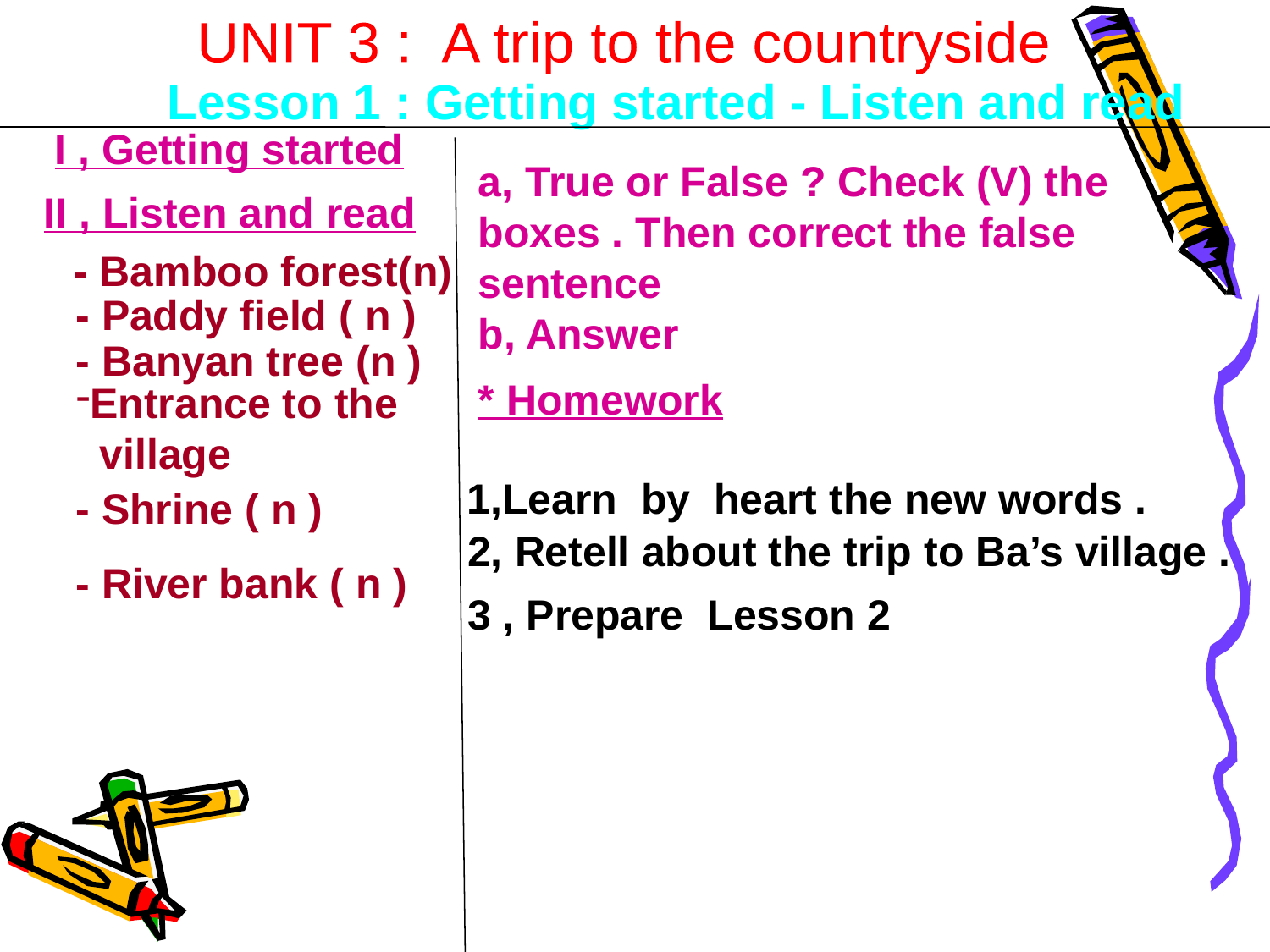

UNIT 3 :  A trip to the countryside
Lesson 1 : Getting started - Listen and read
I , Getting started

a, True or False ? Check (V) the boxes . Then correct the false sentence
b, Answer
II , Listen and read
- Bamboo forest(n)
- Paddy field ( n )
- Banyan tree (n )
* Homework
Entrance to the
  village
1,Learn  by  heart the new words .
- Shrine ( n )
2, Retell about the trip to Ba’s village .
- River bank ( n )
3 , Prepare  Lesson 2